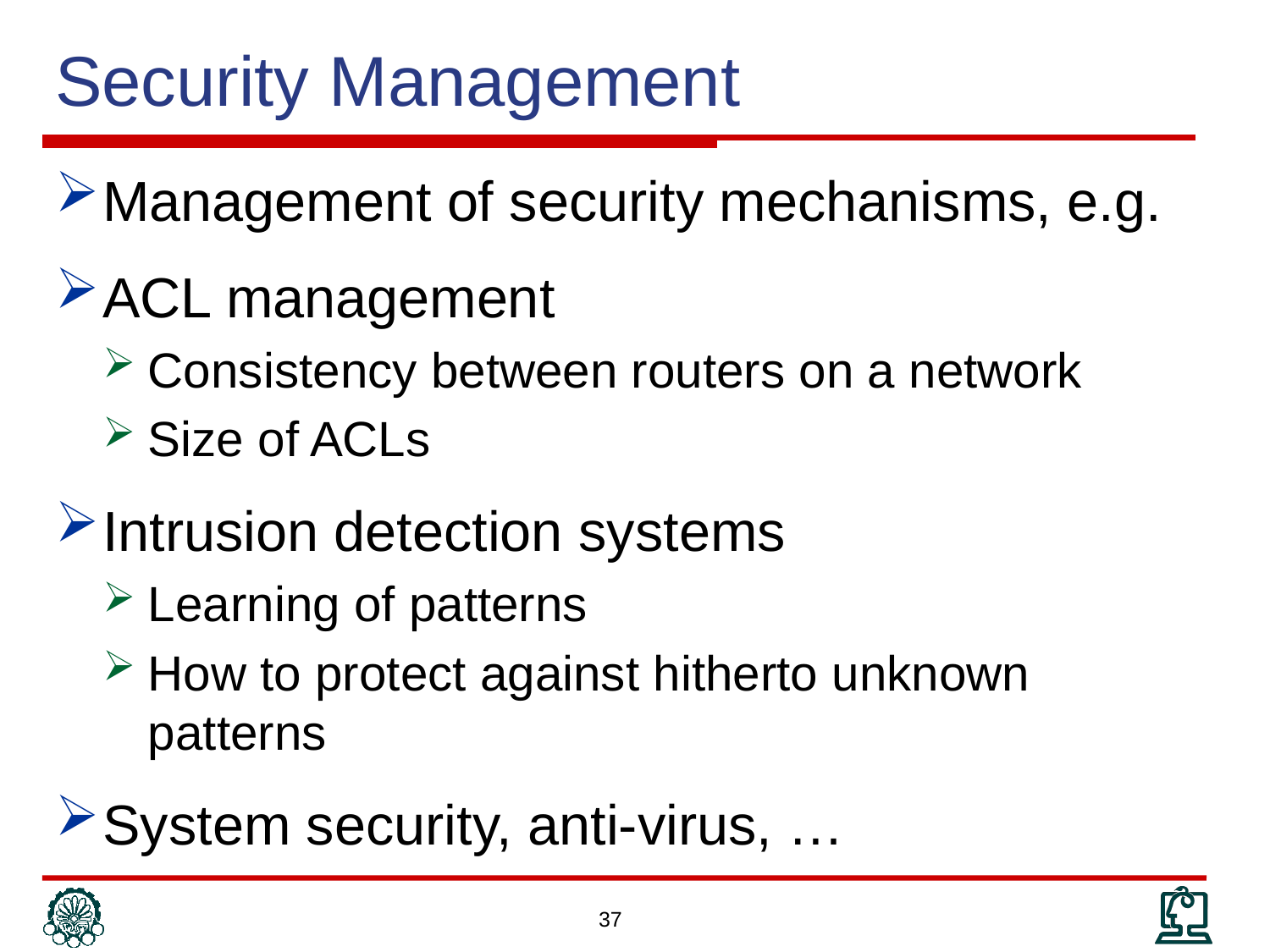

# Security Management
Management of security mechanisms, e.g.
ACL management
Consistency between routers on a network
Size of ACLs
Intrusion detection systems
Learning of patterns
How to protect against hitherto unknown patterns
System security, anti-virus, …
37